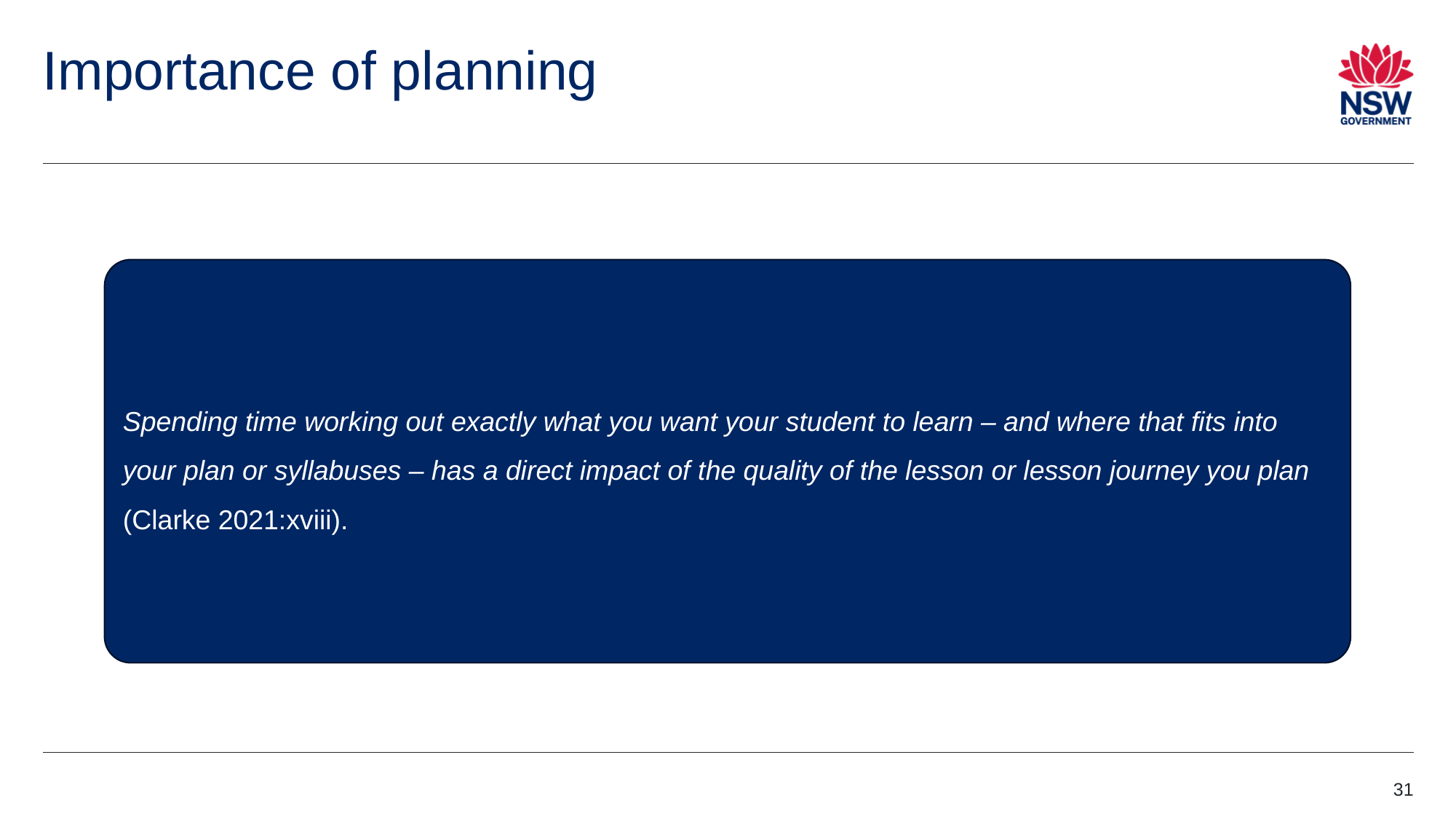

# Importance of planning
Spending time working out exactly what you want your student to learn – and where that fits into your plan or syllabuses – has a direct impact of the quality of the lesson or lesson journey you plan (Clarke 2021:xviii).
31